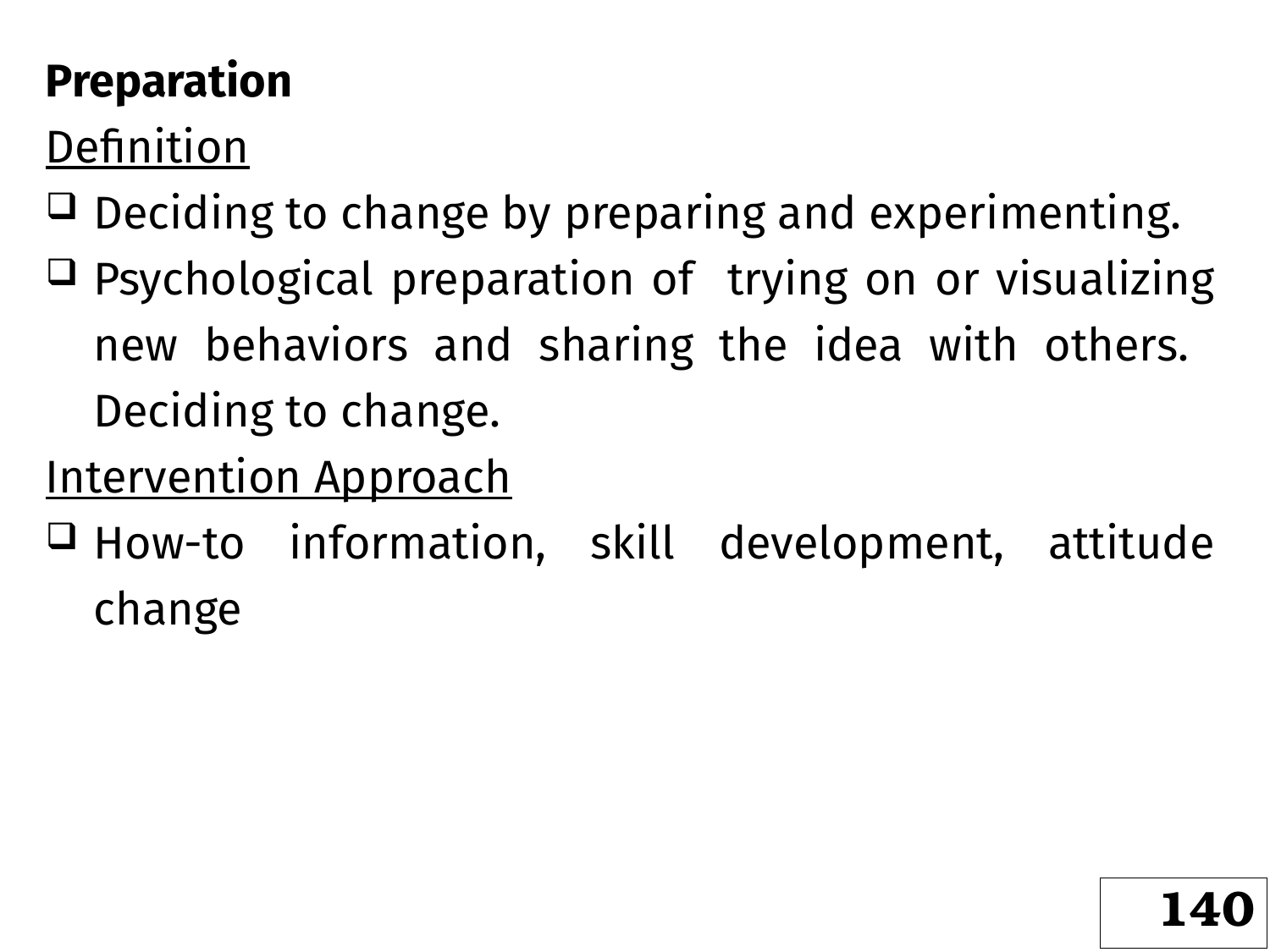

Preparation
Definition
Deciding to change by preparing and experimenting.
Psychological preparation of  trying on or visualizing new behaviors and sharing the idea with others.  Deciding to change.
Intervention Approach
How-to information, skill development, attitude change

140